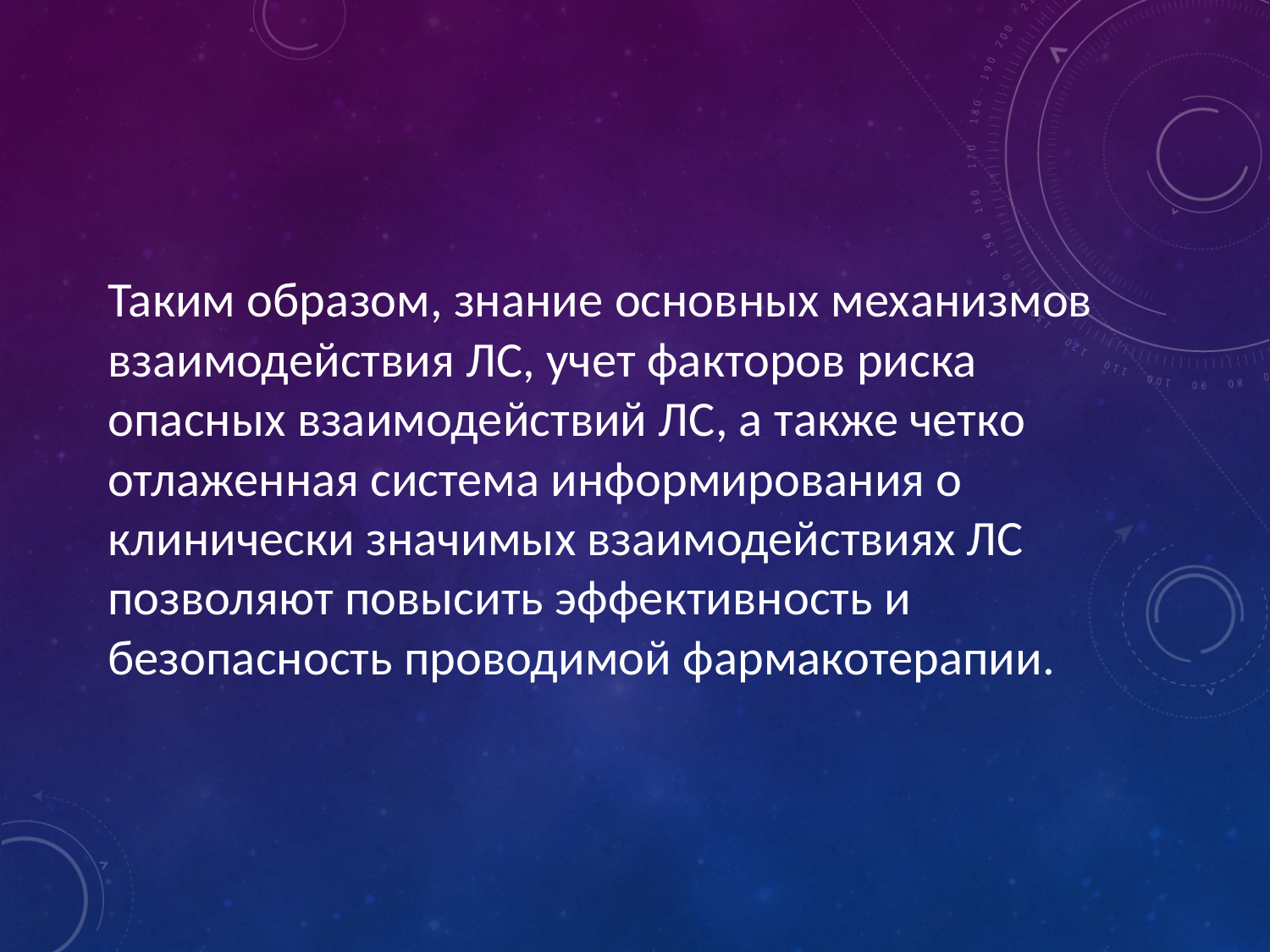

# Таким образом, знание основных механизмов взаимодействия ЛС, учет факторов риска опасных взаимодействий ЛС, а также четко отлаженная система информирования о клинически значимых взаимодействиях ЛС позволяют повысить эффективность и безопасность проводимой фармакотерапии.